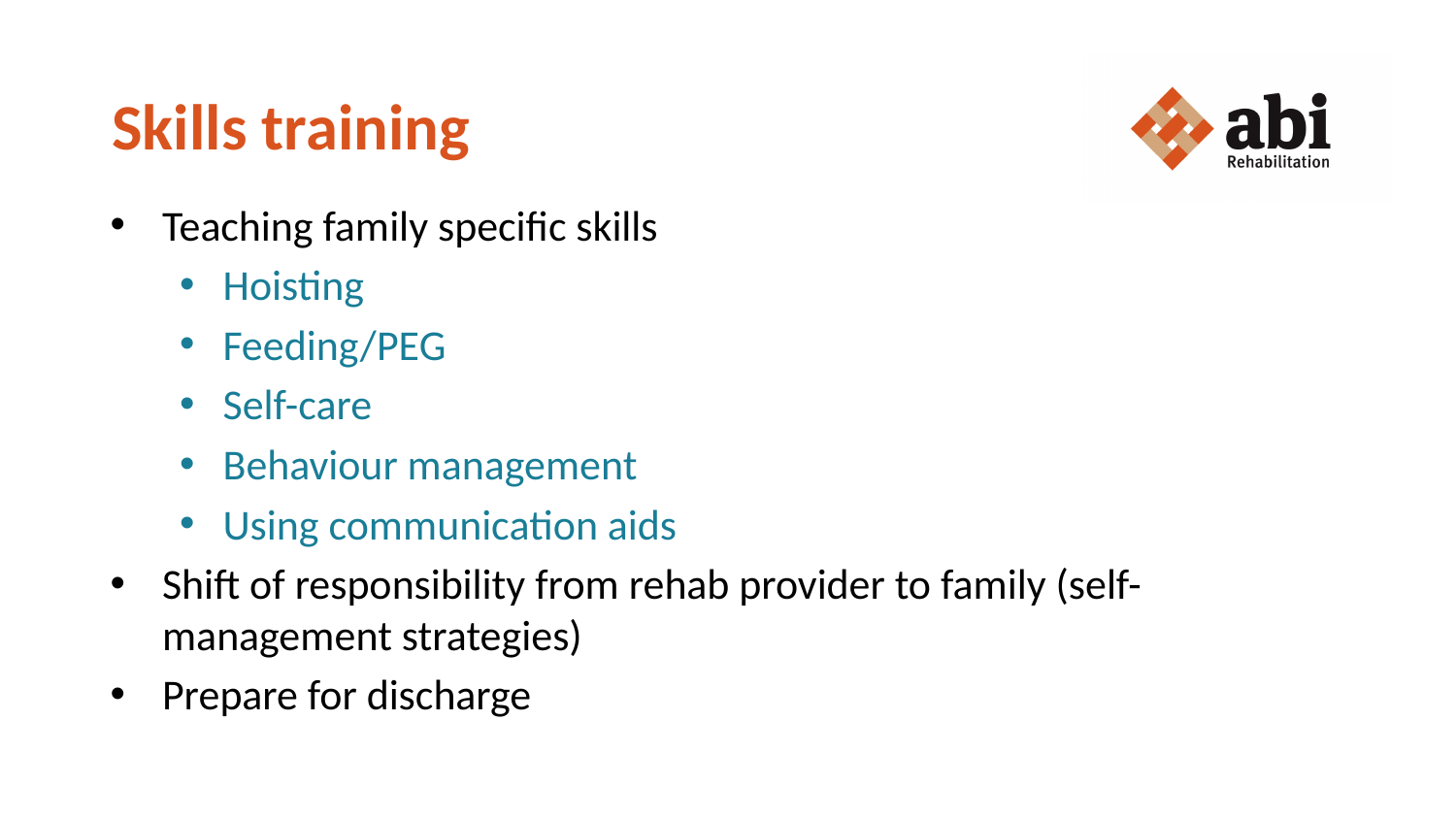

# Skills training
Teaching family specific skills
Hoisting
Feeding/PEG
Self-care
Behaviour management
Using communication aids
Shift of responsibility from rehab provider to family (self-management strategies)
Prepare for discharge